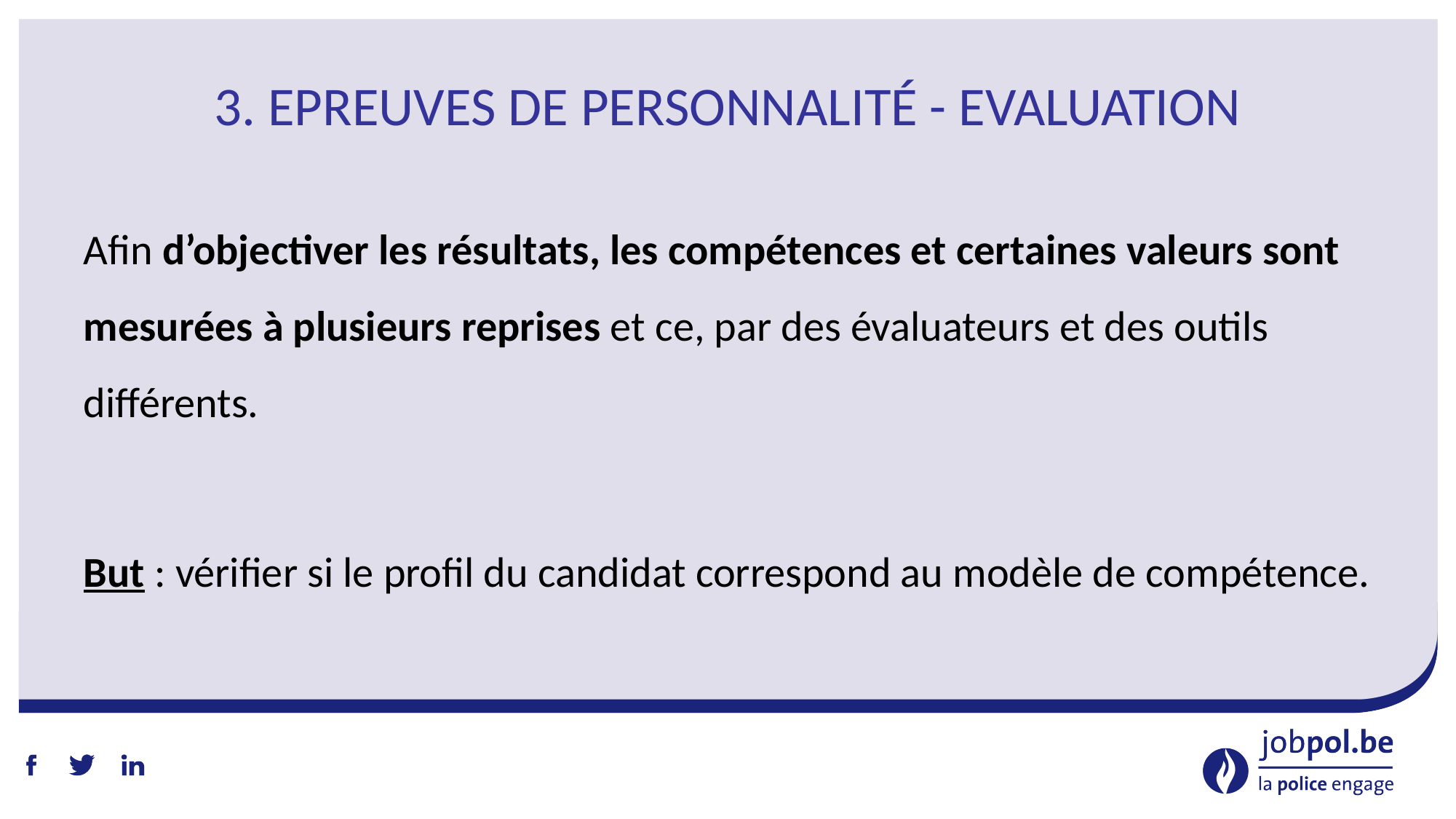

# 3. Epreuves de personnalité - Evaluation
Afin d’objectiver les résultats, les compétences et certaines valeurs sont mesurées à plusieurs reprises et ce, par des évaluateurs et des outils différents.

But : vérifier si le profil du candidat correspond au modèle de compétence.